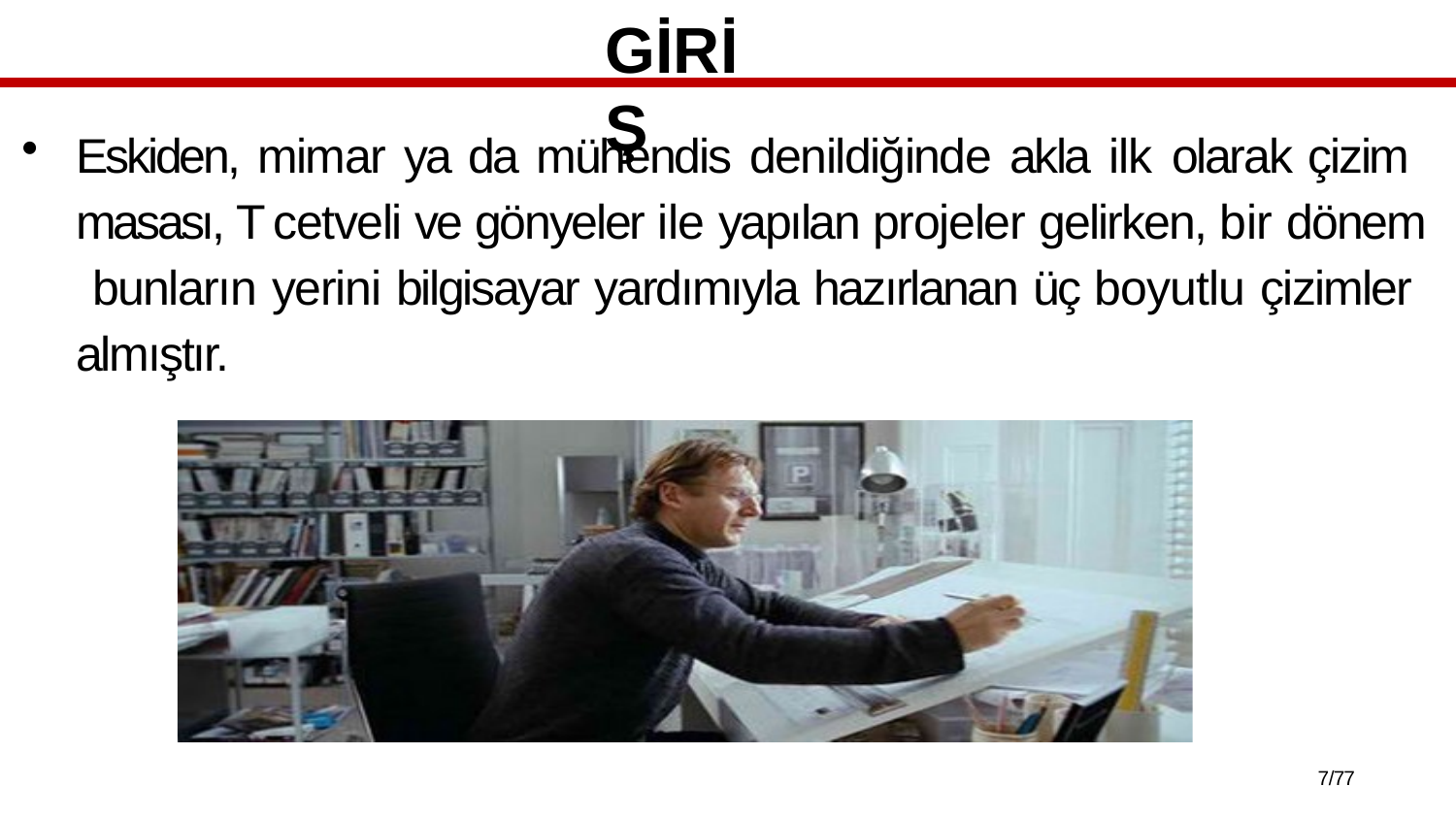

# GİRİŞ
Eskiden, mimar ya da mühendis denildiğinde akla ilk olarak çizim  masası, T cetveli ve gönyeler ile yapılan projeler gelirken, bir dönem  bunların yerini bilgisayar yardımıyla hazırlanan üç boyutlu çizimler  almıştır.

7/77